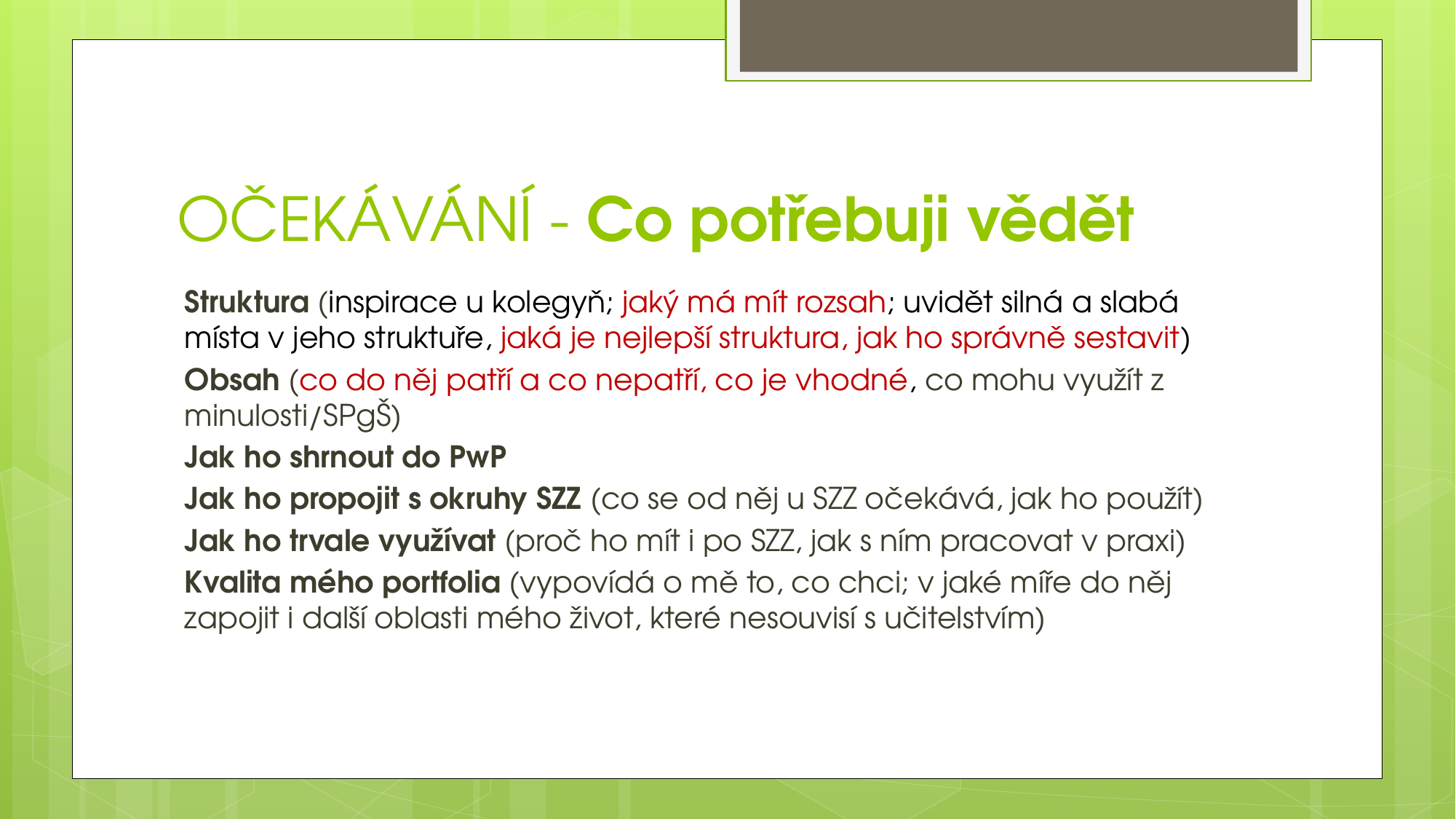

# OČEKÁVÁNÍ - Co potřebuji vědět
Struktura (inspirace u kolegyň; jaký má mít rozsah; uvidět silná a slabá místa v jeho struktuře, jaká je nejlepší struktura, jak ho správně sestavit)
Obsah (co do něj patří a co nepatří, co je vhodné, co mohu využít z minulosti/SPgŠ)
Jak ho shrnout do PwP
Jak ho propojit s okruhy SZZ (co se od něj u SZZ očekává, jak ho použít)
Jak ho trvale využívat (proč ho mít i po SZZ, jak s ním pracovat v praxi)
Kvalita mého portfolia (vypovídá o mě to, co chci; v jaké míře do něj zapojit i další oblasti mého život, které nesouvisí s učitelstvím)